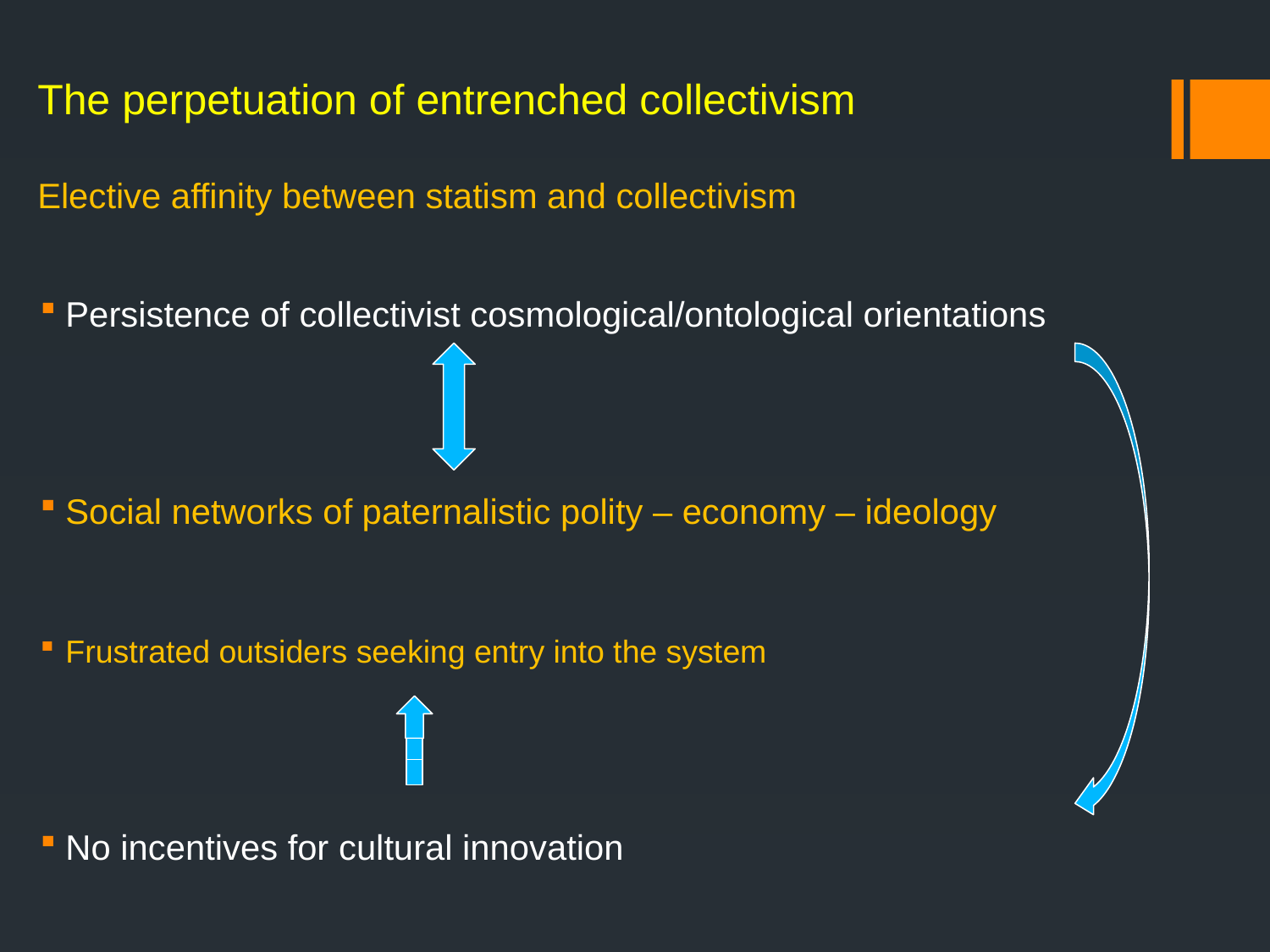

# The perpetuation of entrenched collectivism Elective affinity between statism and collectivism
Persistence of collectivist cosmological/ontological orientations

Social networks of paternalistic polity – economy – ideology

Frustrated outsiders seeking entry into the system

No incentives for cultural innovation